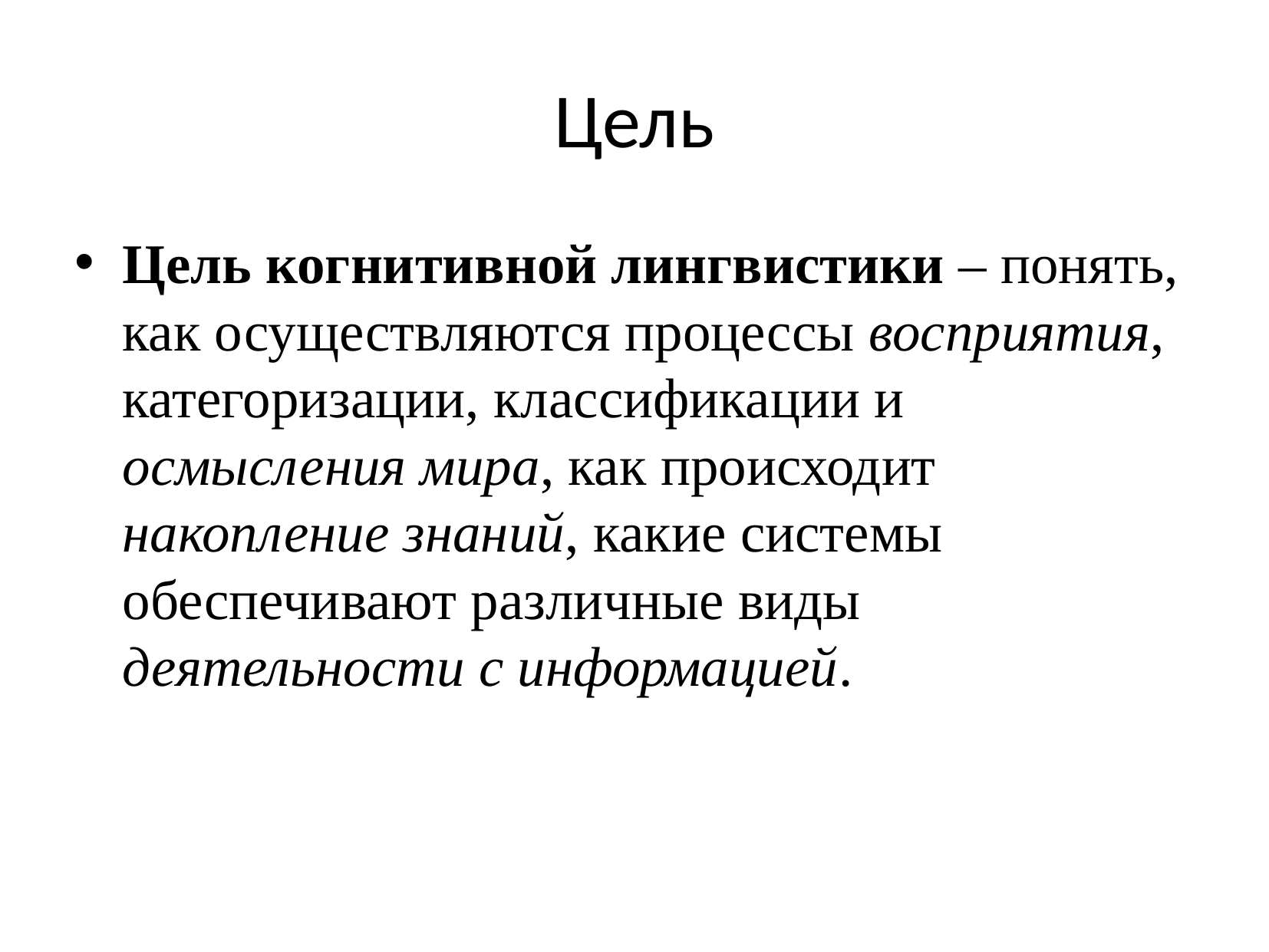

# Цель
Цель когнитивной лингвистики – понять, как осуществляются процессы восприятия, категоризации, классификации и осмысления мира, как происходит накопление знаний, какие системы обеспечивают различные виды деятельности с информацией.